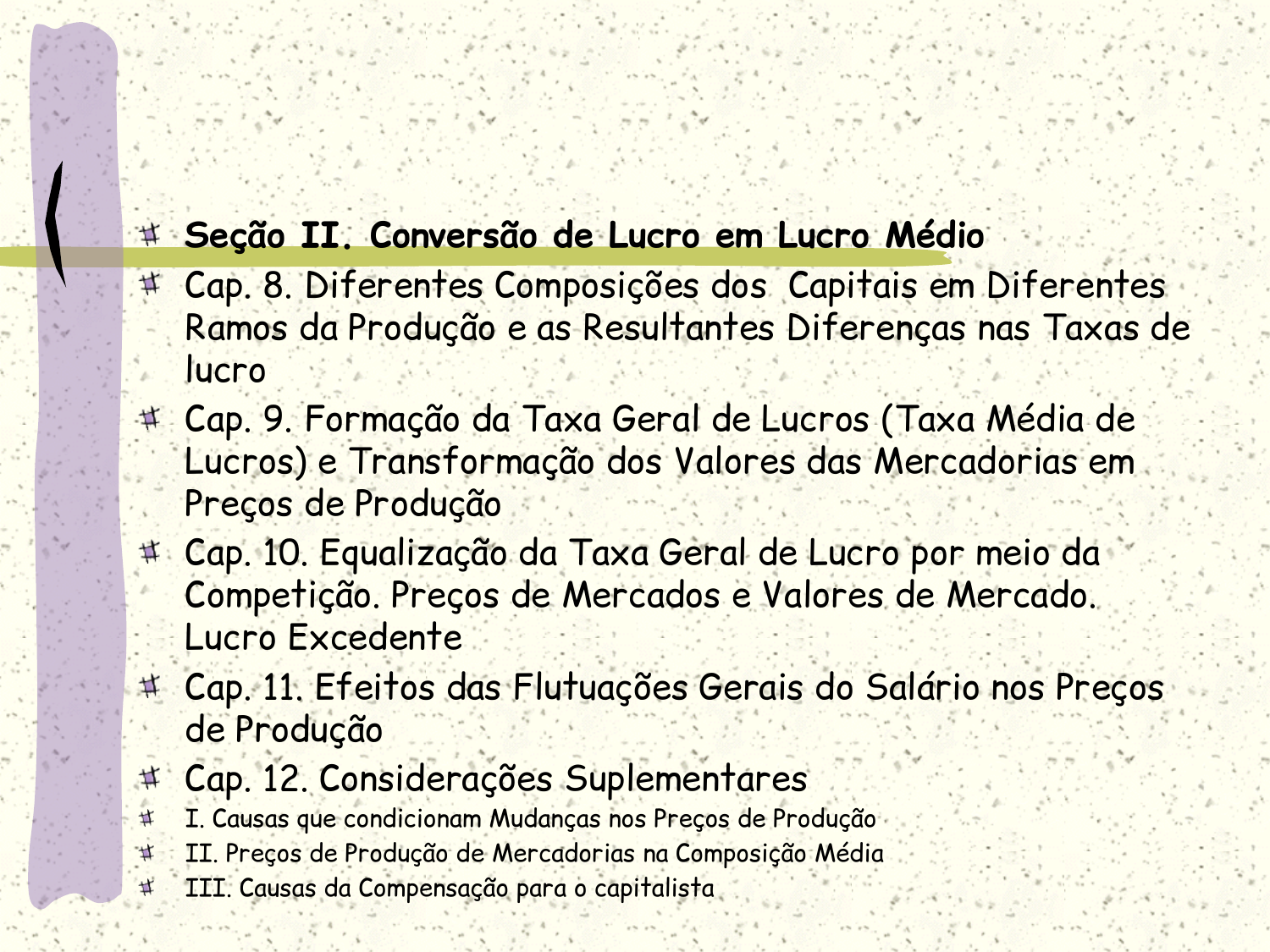

Seção II. Conversão de Lucro em Lucro Médio
Cap. 8. Diferentes Composições dos  Capitais em Diferentes Ramos da Produção e as Resultantes Diferenças nas Taxas de lucro
Cap. 9. Formação da Taxa Geral de Lucros (Taxa Média de Lucros) e Transformação dos Valores das Mercadorias em Preços de Produção
Cap. 10. Equalização da Taxa Geral de Lucro por meio da Competição. Preços de Mercados e Valores de Mercado. Lucro Excedente
Cap. 11. Efeitos das Flutuações Gerais do Salário nos Preços de Produção
Cap. 12. Considerações Suplementares
I. Causas que condicionam Mudanças nos Preços de Produção
II. Preços de Produção de Mercadorias na Composição Média
III. Causas da Compensação para o capitalista